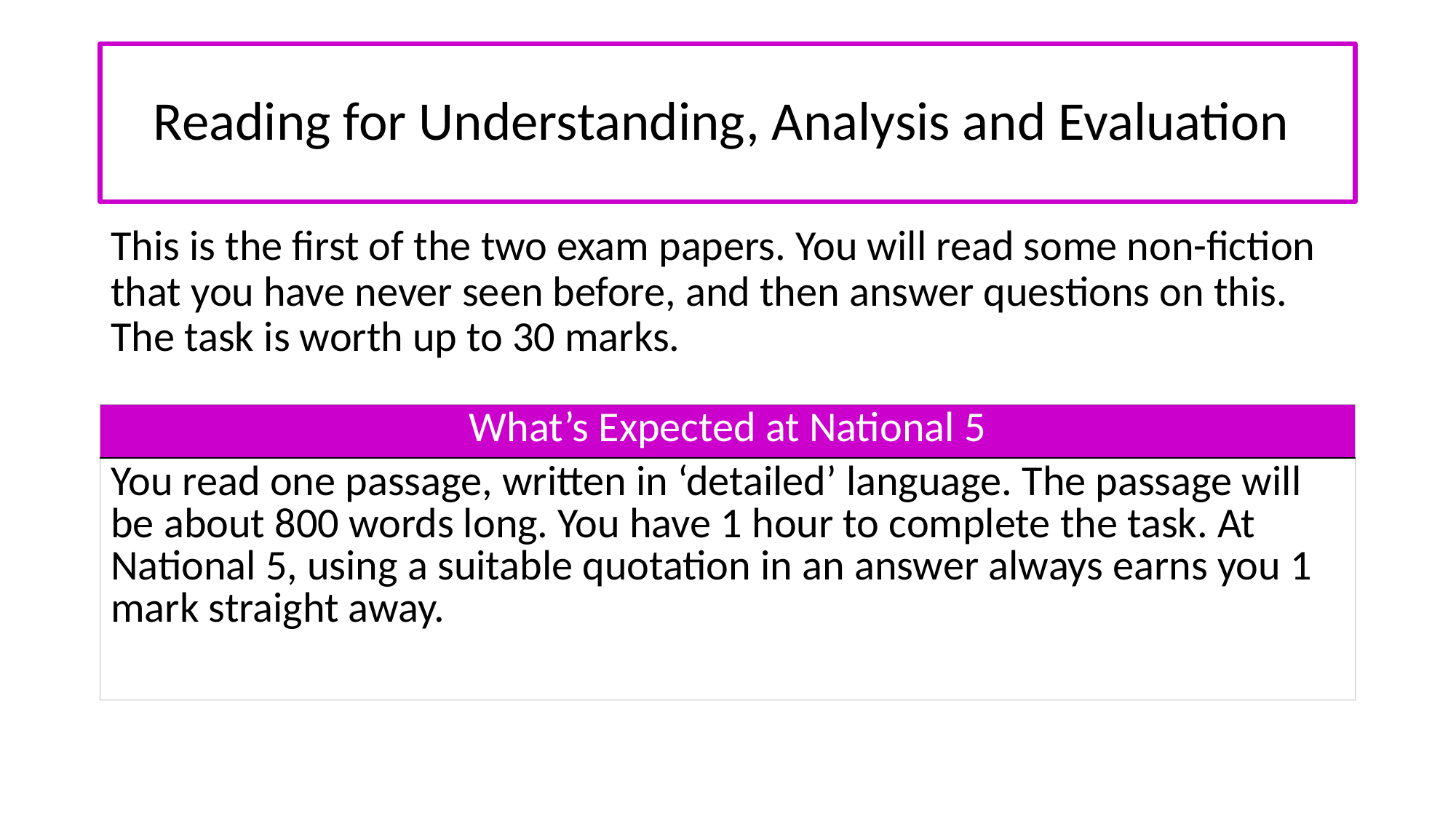

# Reading for Understanding, Analysis and Evaluation
This is the first of the two exam papers. You will read some non-fiction that you have never seen before, and then answer questions on this. The task is worth up to 30 marks.
| What’s Expected at National 5 |
| --- |
| You read one passage, written in ‘detailed’ language. The passage will be about 800 words long. You have 1 hour to complete the task. At National 5, using a suitable quotation in an answer always earns you 1 mark straight away. |